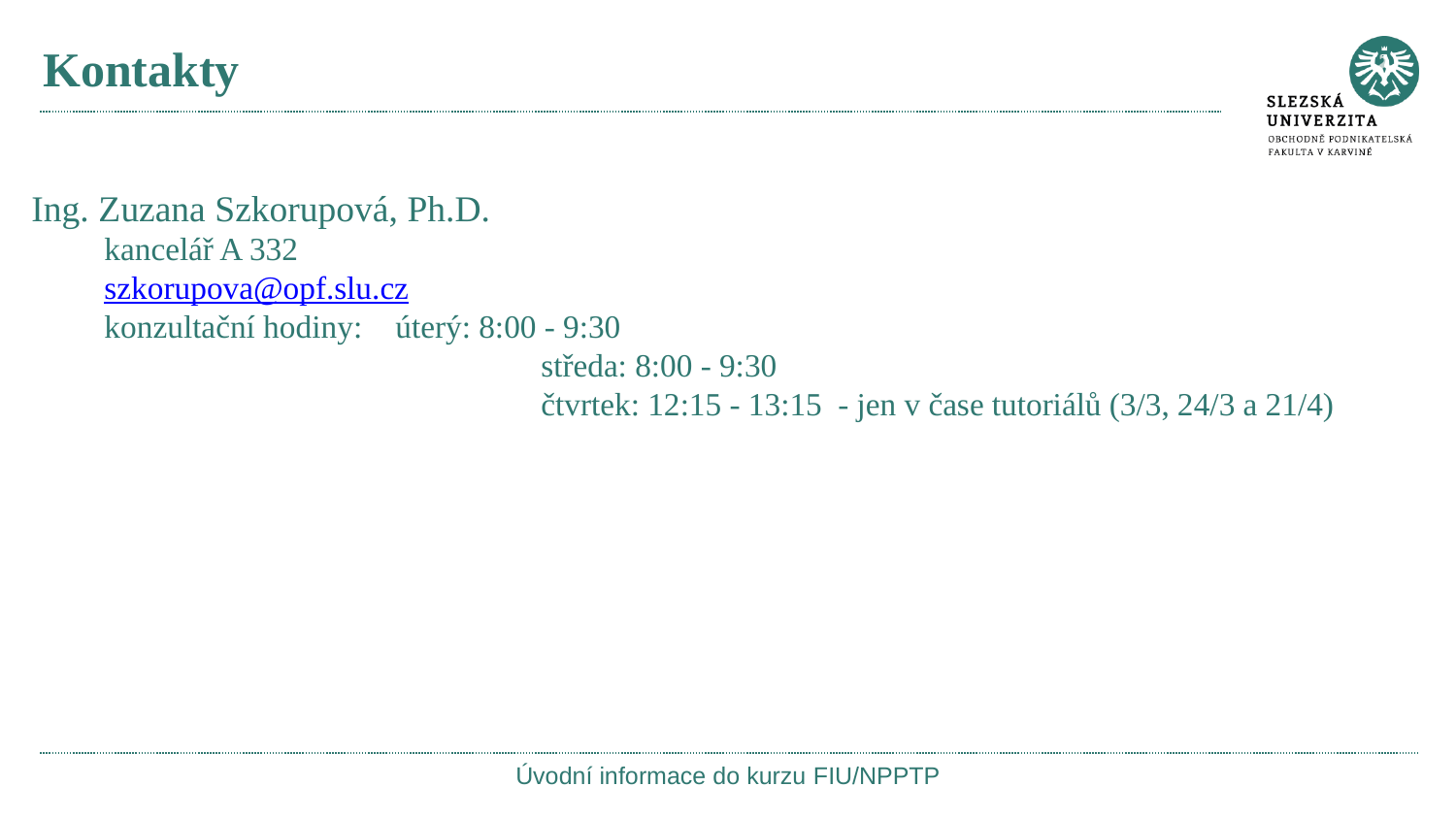

# Kontakty

Ing. Zuzana Szkorupová, Ph.D.
kancelář A 332
szkorupova@opf.slu.cz
konzultační hodiny: 	úterý: 8:00 - 9:30
			středa: 8:00 - 9:30
			čtvrtek: 12:15 - 13:15  - jen v čase tutoriálů (3/3, 24/3 a 21/4)
Úvodní informace do kurzu FIU/NPPTP